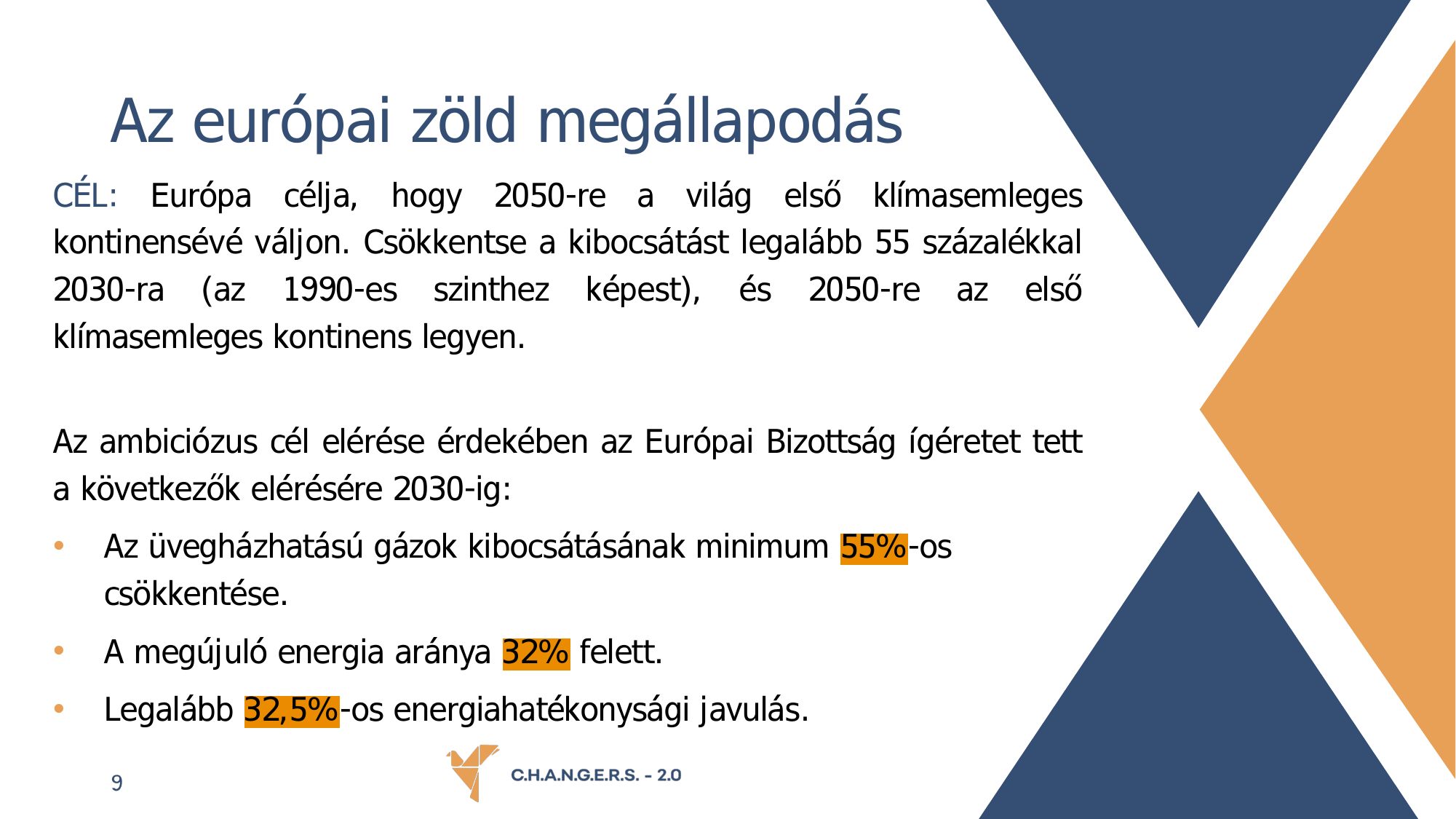

# Az európai zöld megállapodás
CÉL: Európa célja, hogy 2050-re a világ első klímasemleges kontinensévé váljon. Csökkentse a kibocsátást legalább 55 százalékkal 2030-ra (az 1990-es szinthez képest), és 2050-re az első klímasemleges kontinens legyen.

Az ambiciózus cél elérése érdekében az Európai Bizottság ígéretet tett a következők elérésére 2030-ig:
Az üvegházhatású gázok kibocsátásának minimum 55%-os csökkentése.
A megújuló energia aránya 32% felett.
Legalább 32,5%-os energiahatékonysági javulás.